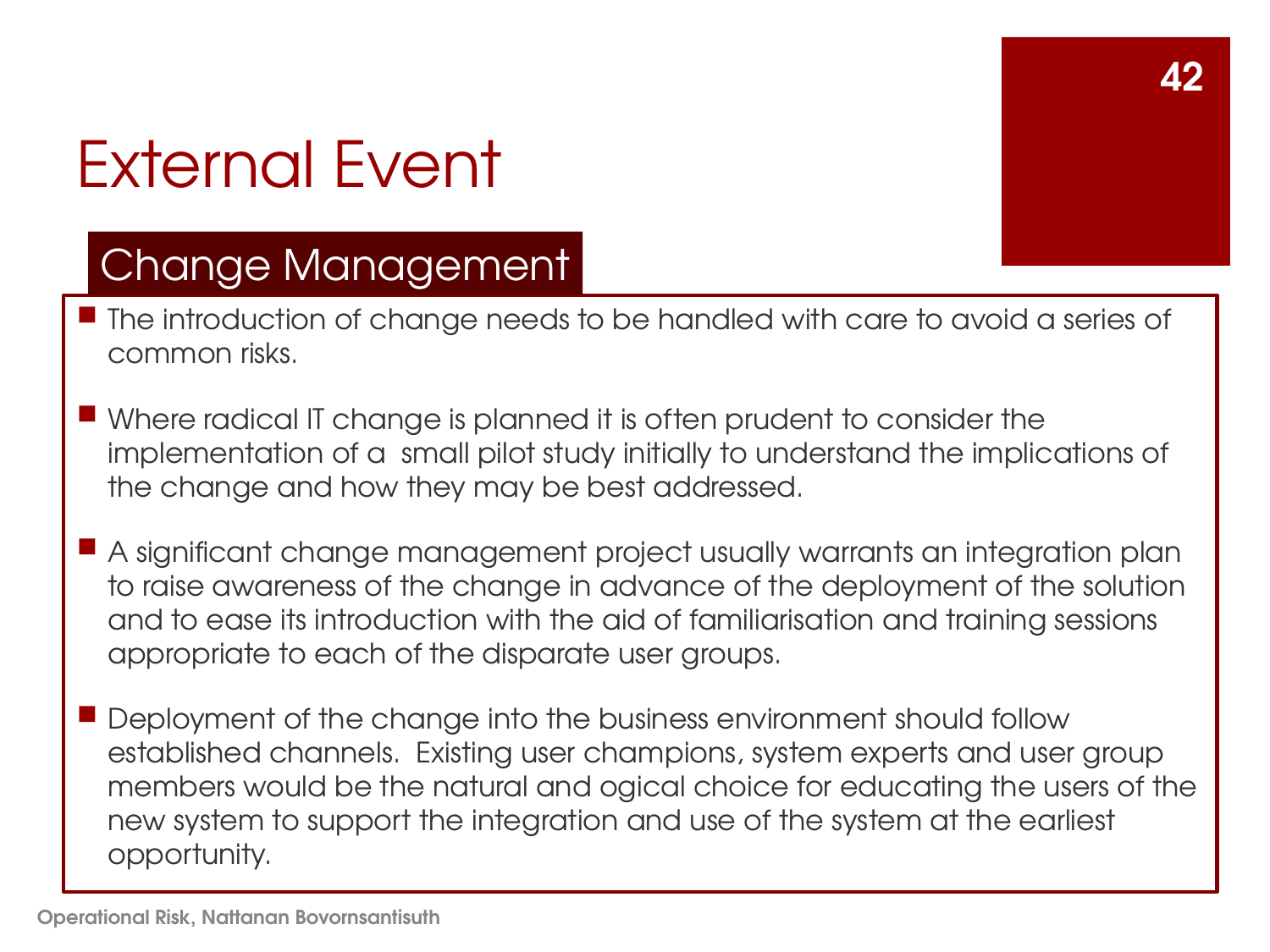

# External Event
42
Change Management
The introduction of change needs to be handled with care to avoid a series of common risks.
Where radical IT change is planned it is often prudent to consider the implementation of a  small pilot study initially to understand the implications of the change and how they may be best addressed.
A significant change management project usually warrants an integration plan to raise awareness of the change in advance of the deployment of the solution and to ease its introduction with the aid of familiarisation and training sessions appropriate to each of the disparate user groups.
Deployment of the change into the business environment should follow established channels.  Existing user champions, system experts and user group members would be the natural and ogical choice for educating the users of the new system to support the integration and use of the system at the earliest opportunity.
Operational Risk, Nattanan Bovornsantisuth